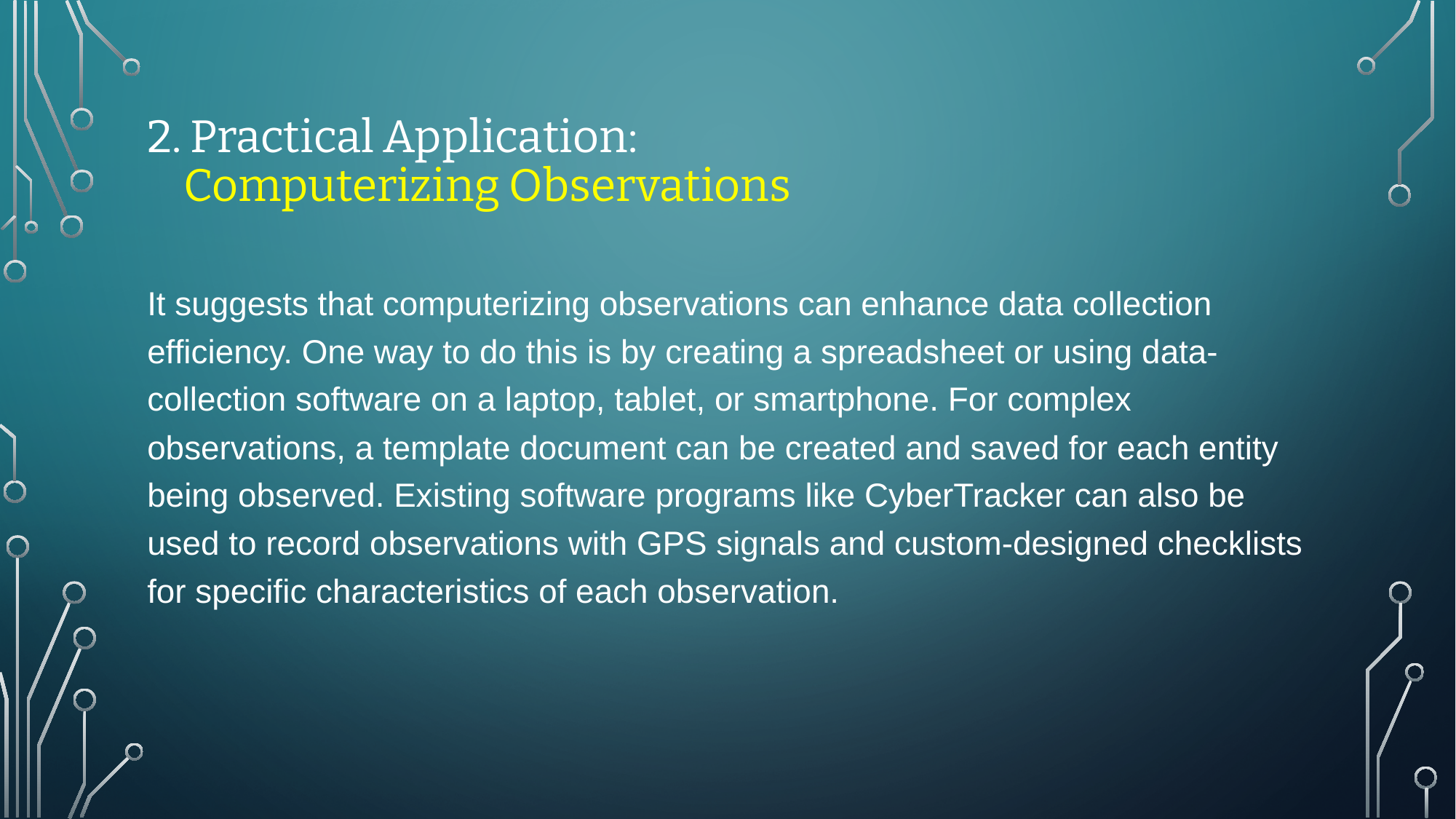

# 2. Practical Application: Computerizing Observations
It suggests that computerizing observations can enhance data collection efficiency. One way to do this is by creating a spreadsheet or using data-collection software on a laptop, tablet, or smartphone. For complex observations, a template document can be created and saved for each entity being observed. Existing software programs like CyberTracker can also be used to record observations with GPS signals and custom-designed checklists for specific characteristics of each observation.